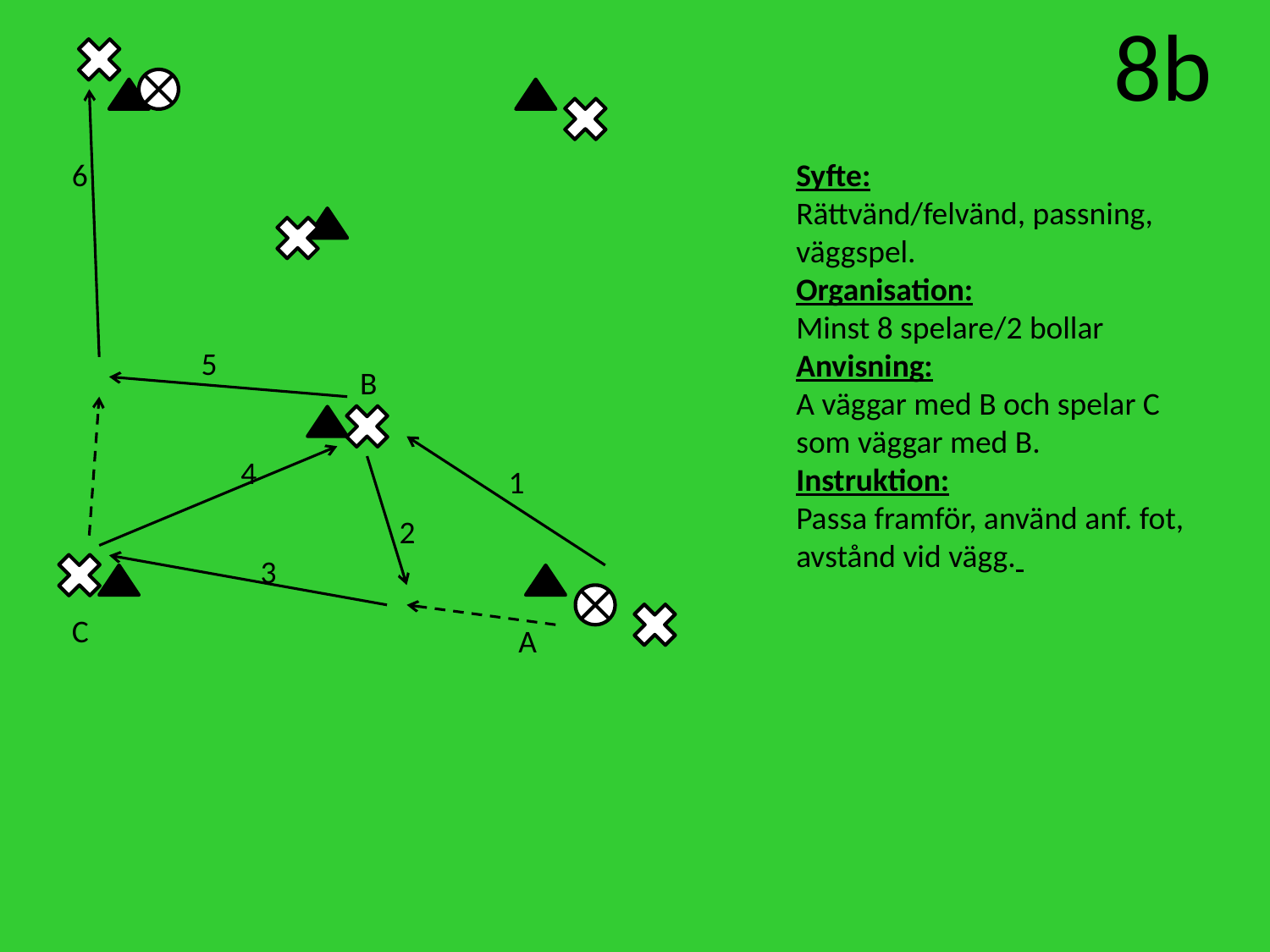

8b

6
Syfte:
Rättvänd/felvänd, passning, väggspel.
Organisation:
Minst 8 spelare/2 bollar
Anvisning:
A väggar med B och spelar C som väggar med B.
Instruktion:
Passa framför, använd anf. fot, avstånd vid vägg.

5
B

4
1
2

3

C
A